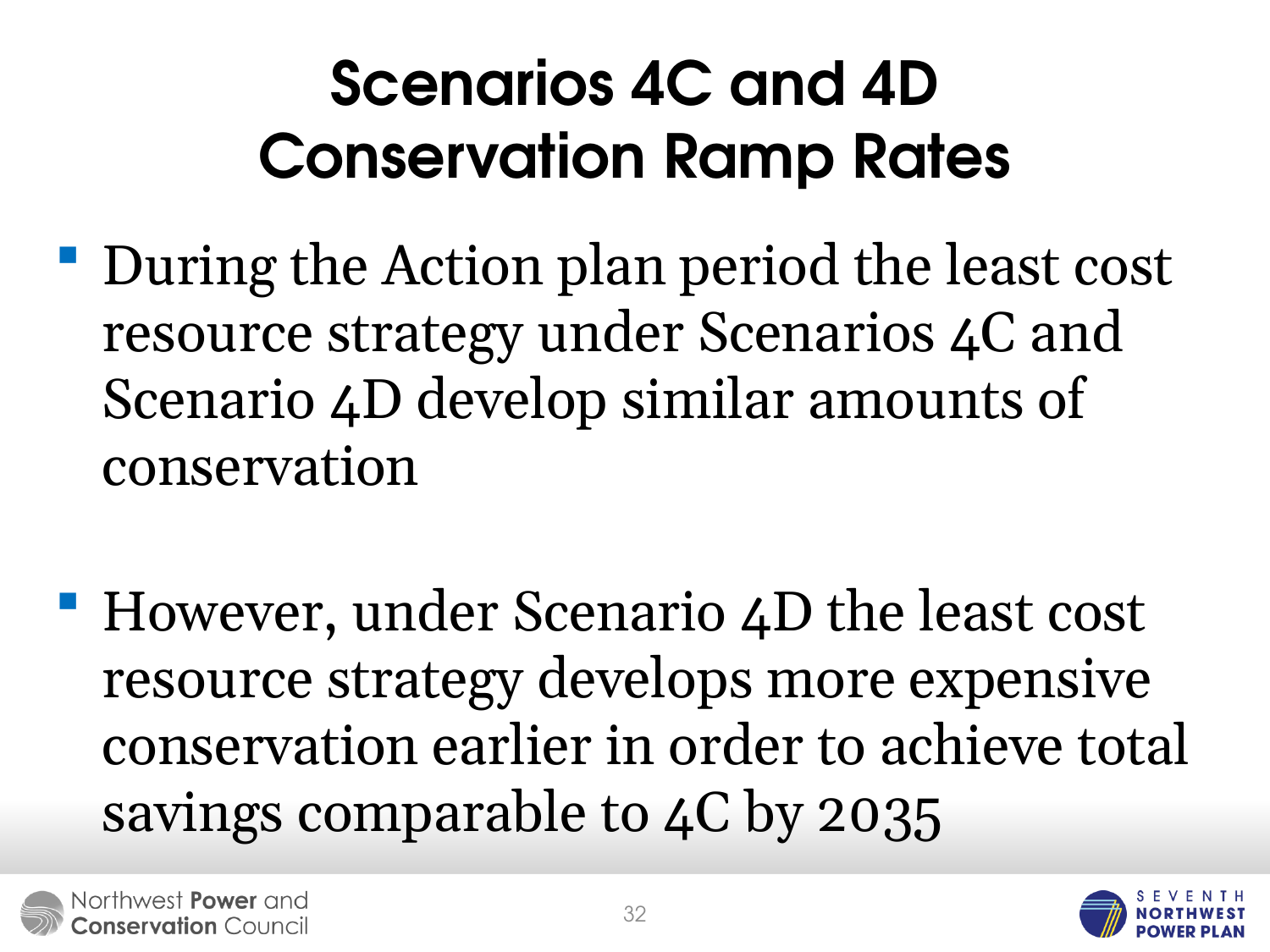

# Scenarios 4C and 4D Conservation Ramp Rates
During the Action plan period the least cost resource strategy under Scenarios 4C and Scenario 4D develop similar amounts of conservation
However, under Scenario 4D the least cost resource strategy develops more expensive conservation earlier in order to achieve total savings comparable to 4C by 2035
32